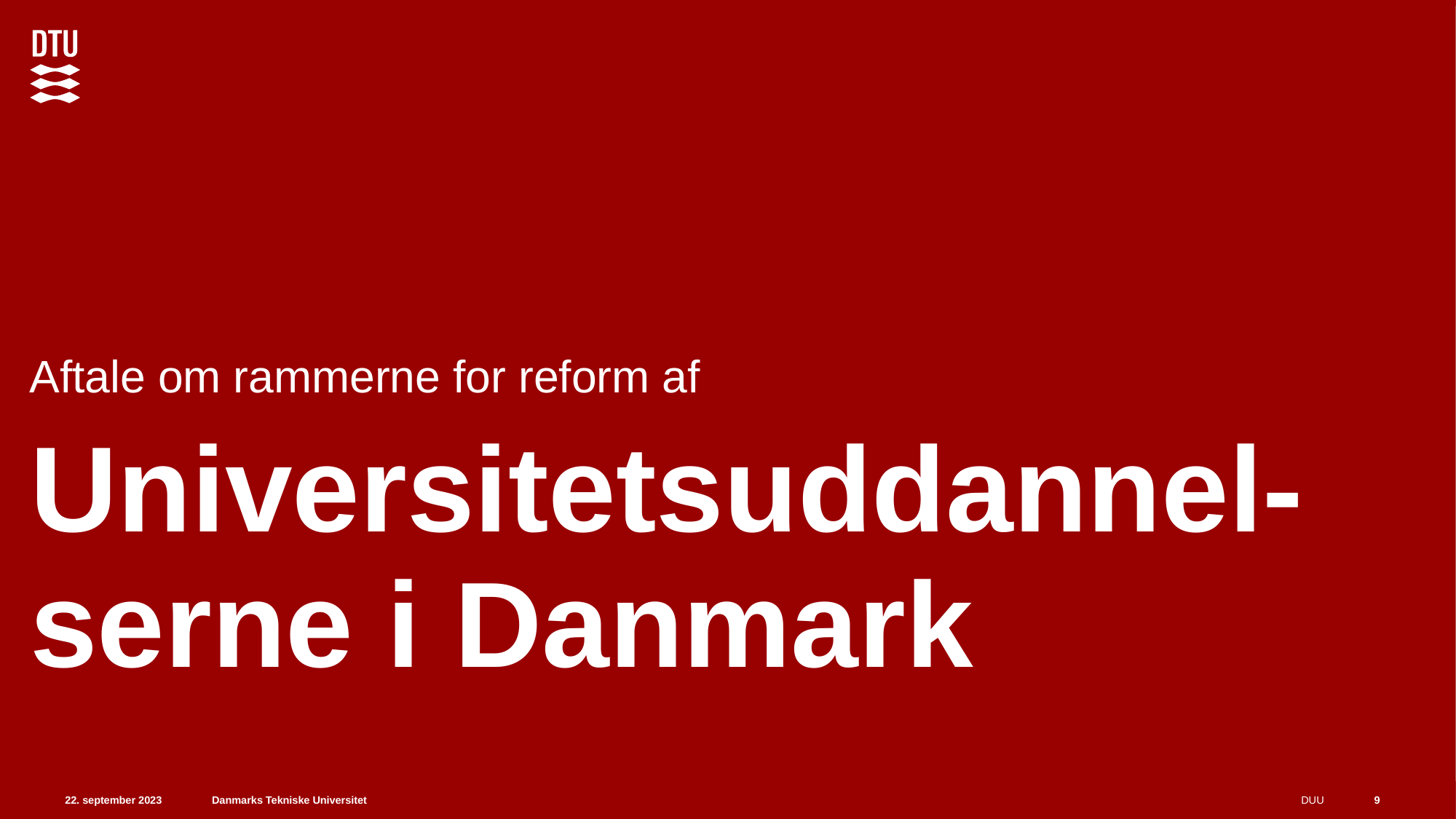

Aftale om rammerne for reform af
# Universitetsuddannel-serne i Danmark
9